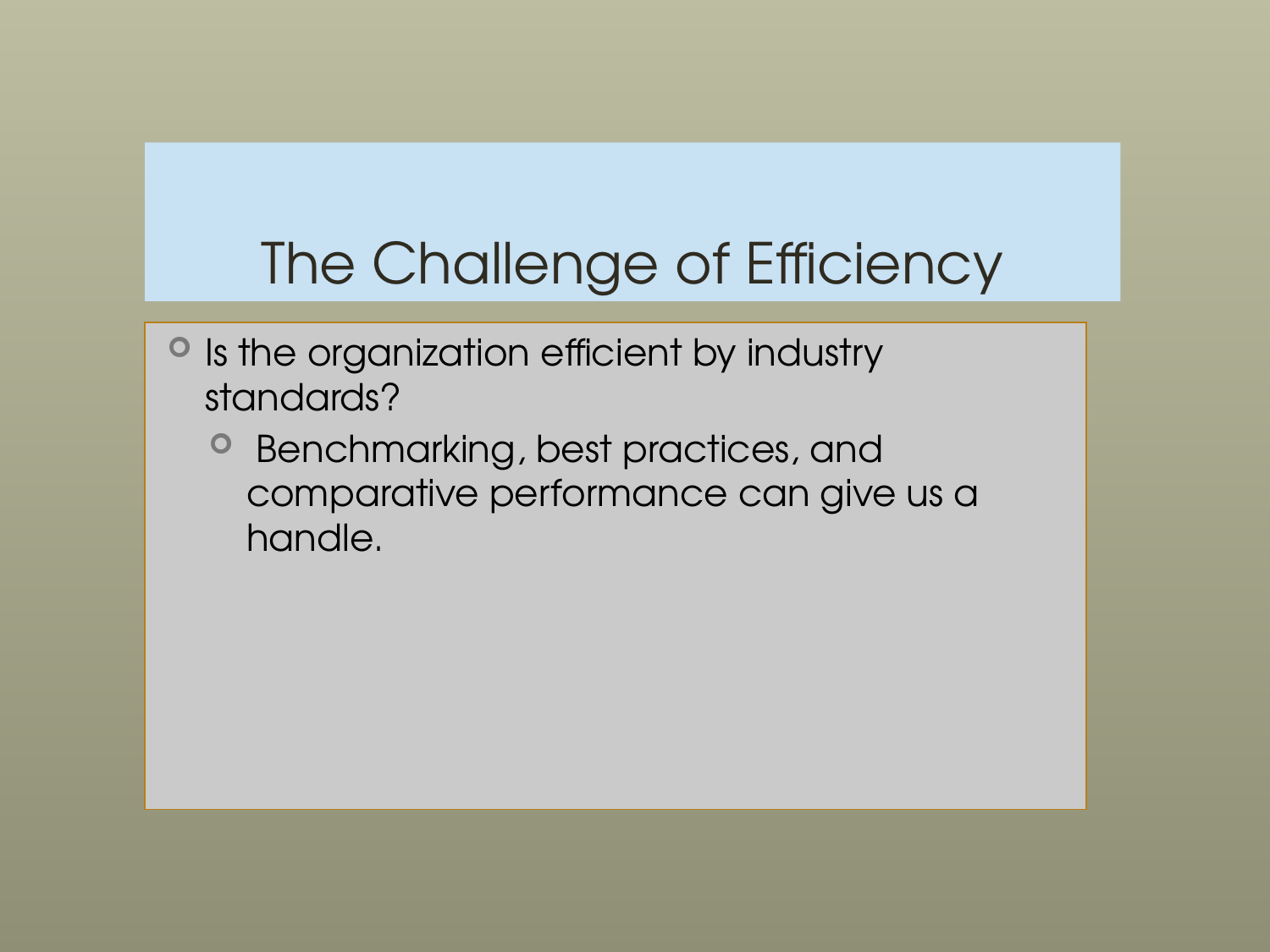

# The Challenge of Efficiency
Is the organization efficient by industry standards?
 Benchmarking, best practices, and comparative performance can give us a handle.